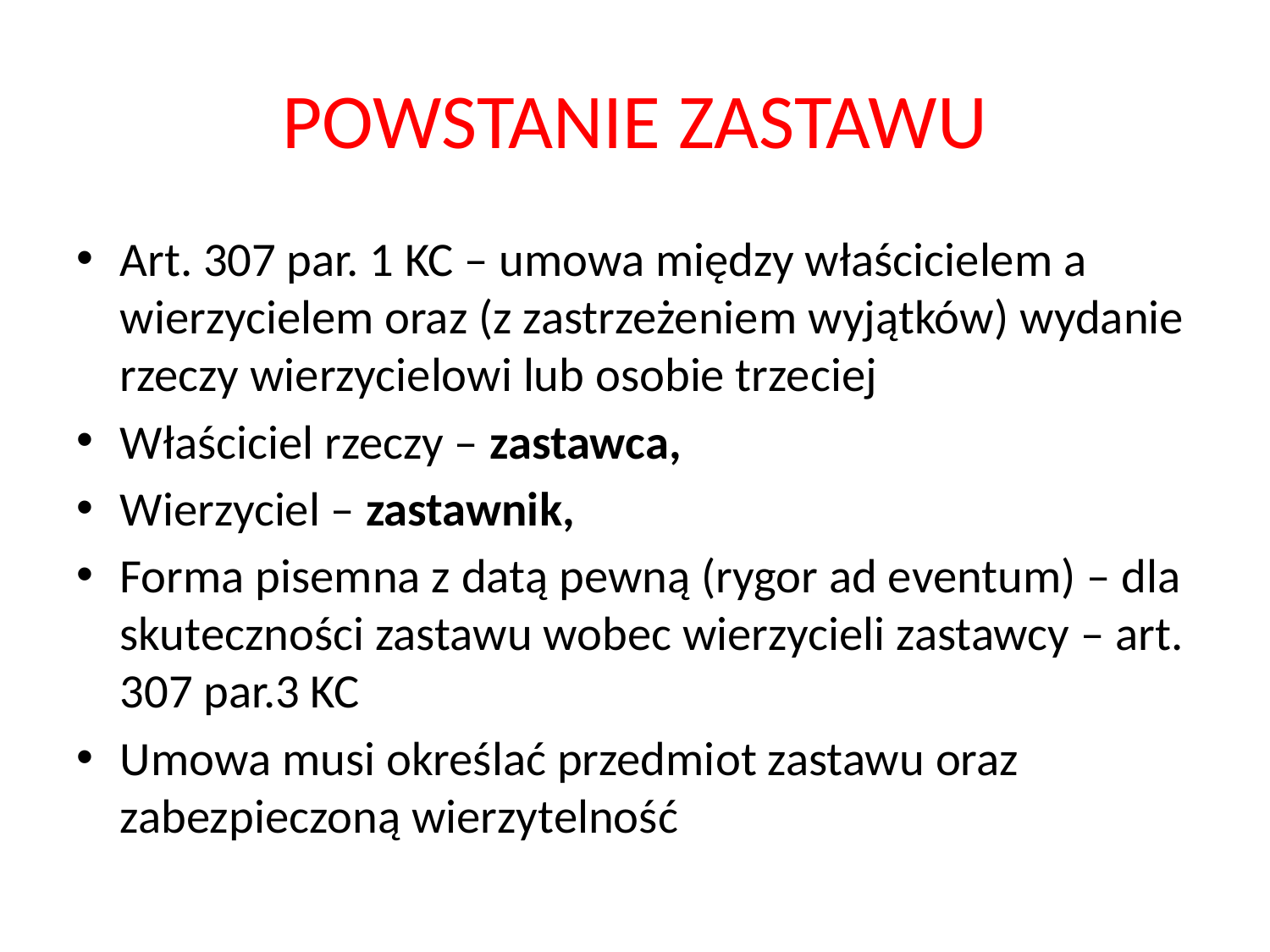

# POWSTANIE ZASTAWU
Art. 307 par. 1 KC – umowa między właścicielem a wierzycielem oraz (z zastrzeżeniem wyjątków) wydanie rzeczy wierzycielowi lub osobie trzeciej
Właściciel rzeczy – zastawca,
Wierzyciel – zastawnik,
Forma pisemna z datą pewną (rygor ad eventum) – dla skuteczności zastawu wobec wierzycieli zastawcy – art. 307 par.3 KC
Umowa musi określać przedmiot zastawu oraz zabezpieczoną wierzytelność